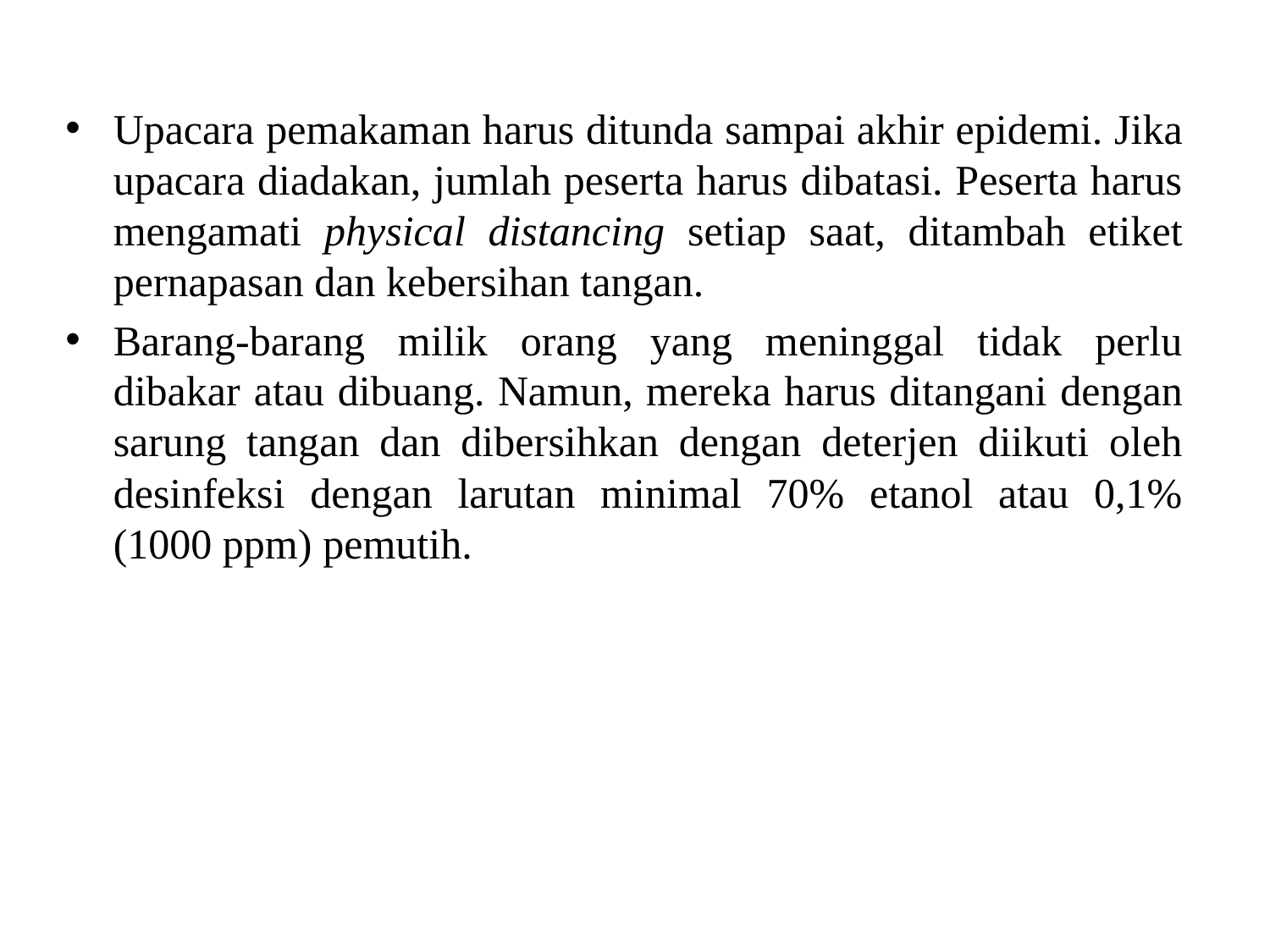

Upacara pemakaman harus ditunda sampai akhir epidemi. Jika upacara diadakan, jumlah peserta harus dibatasi. Peserta harus mengamati physical distancing setiap saat, ditambah etiket pernapasan dan kebersihan tangan.
Barang-barang milik orang yang meninggal tidak perlu dibakar atau dibuang. Namun, mereka harus ditangani dengan sarung tangan dan dibersihkan dengan deterjen diikuti oleh desinfeksi dengan larutan minimal 70% etanol atau 0,1% (1000 ppm) pemutih.